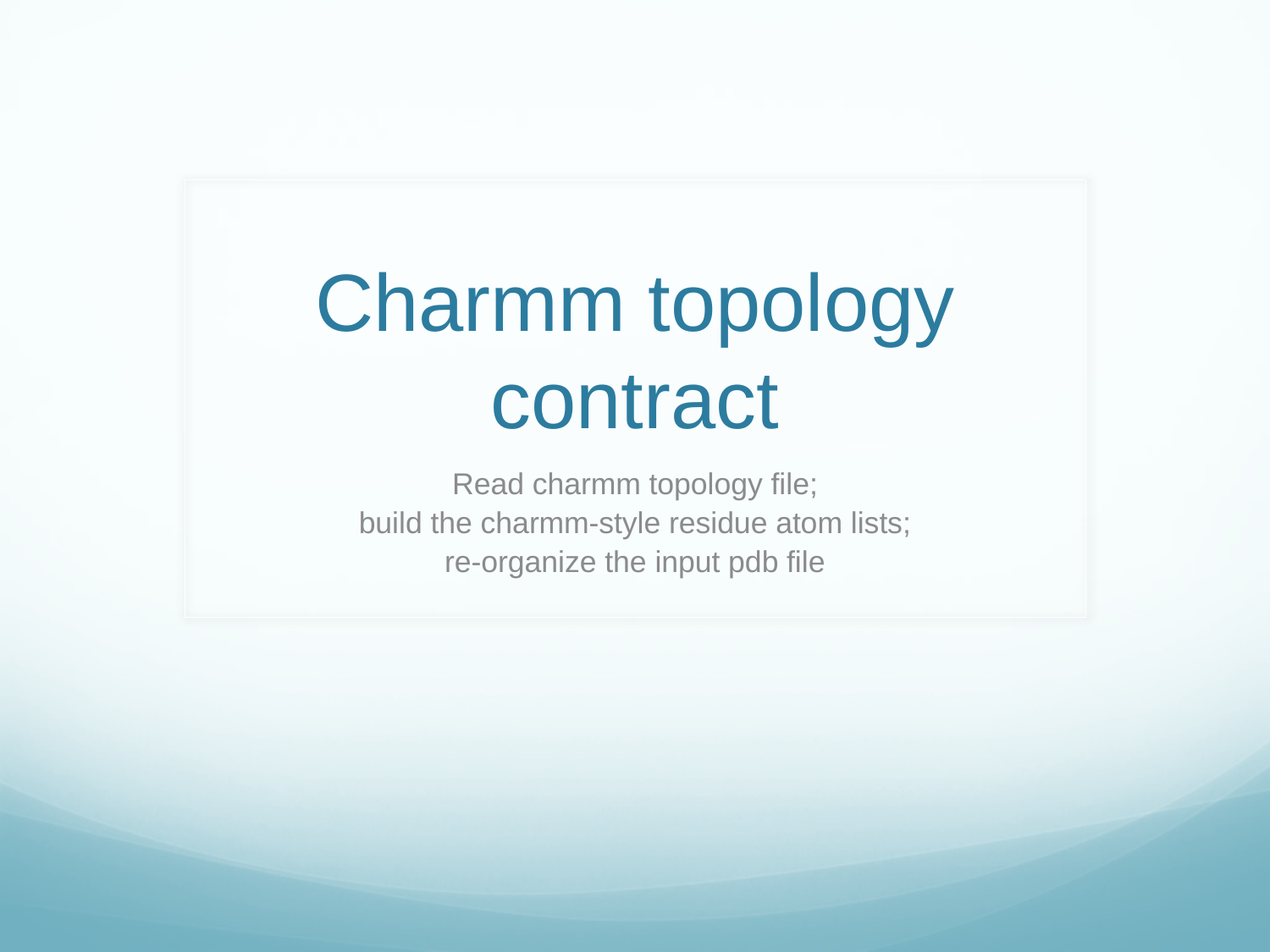

# Charmm topology contract
Read charmm topology file;
build the charmm-style residue atom lists;
re-organize the input pdb file